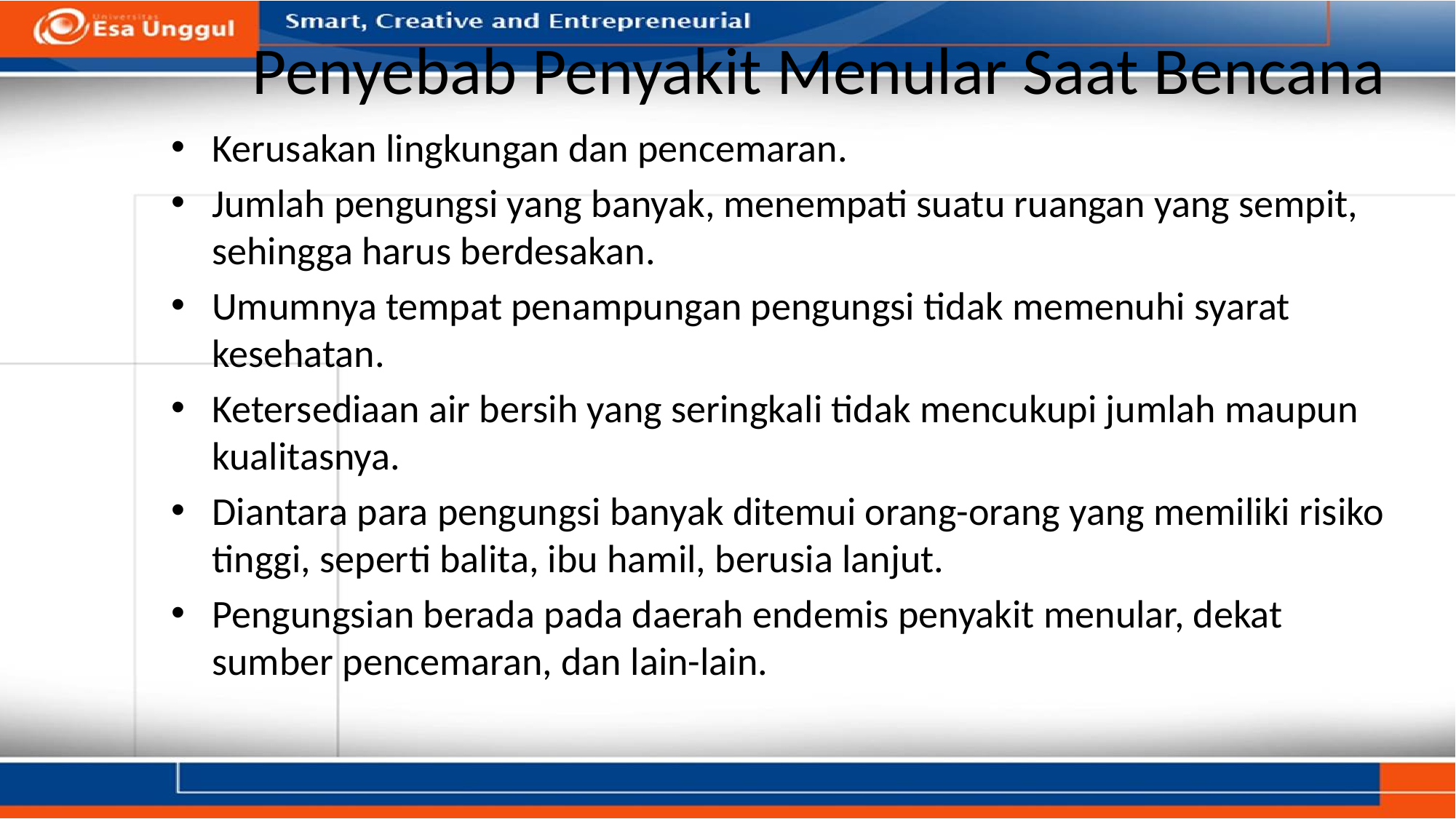

# Penyebab Penyakit Menular Saat Bencana
Kerusakan lingkungan dan pencemaran.
Jumlah pengungsi yang banyak, menempati suatu ruangan yang sempit, sehingga harus berdesakan.
Umumnya tempat penampungan pengungsi tidak memenuhi syarat kesehatan.
Ketersediaan air bersih yang seringkali tidak mencukupi jumlah maupun kualitasnya.
Diantara para pengungsi banyak ditemui orang-orang yang memiliki risiko tinggi, seperti balita, ibu hamil, berusia lanjut.
Pengungsian berada pada daerah endemis penyakit menular, dekat sumber pencemaran, dan lain-lain.